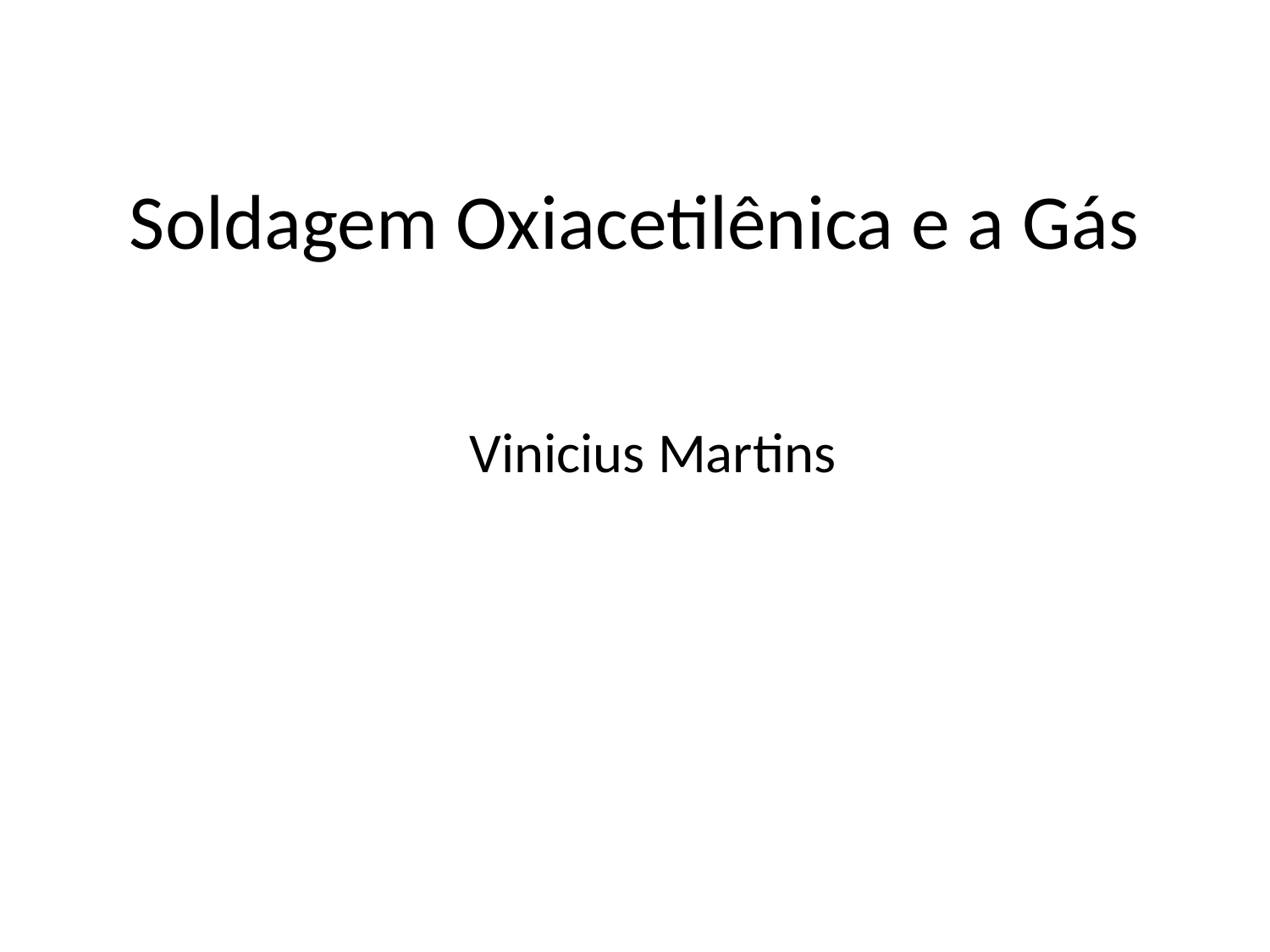

Soldagem Oxiacetilênica e a Gás
Vinicius Martins